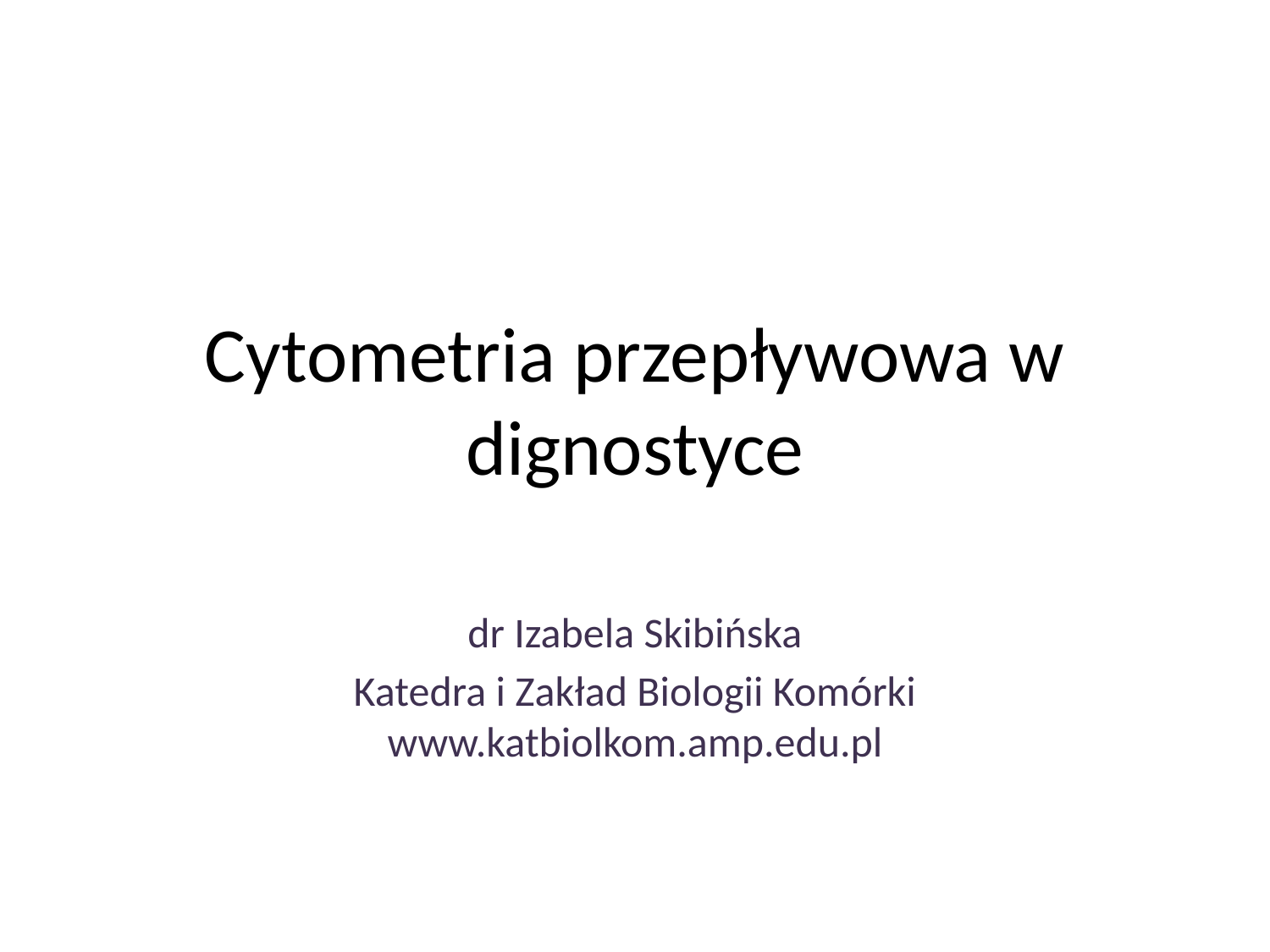

# Cytometria przepływowa w dignostyce

dr Izabela Skibińska
Katedra i Zakład Biologii Komórki
www.katbiolkom.amp.edu.pl